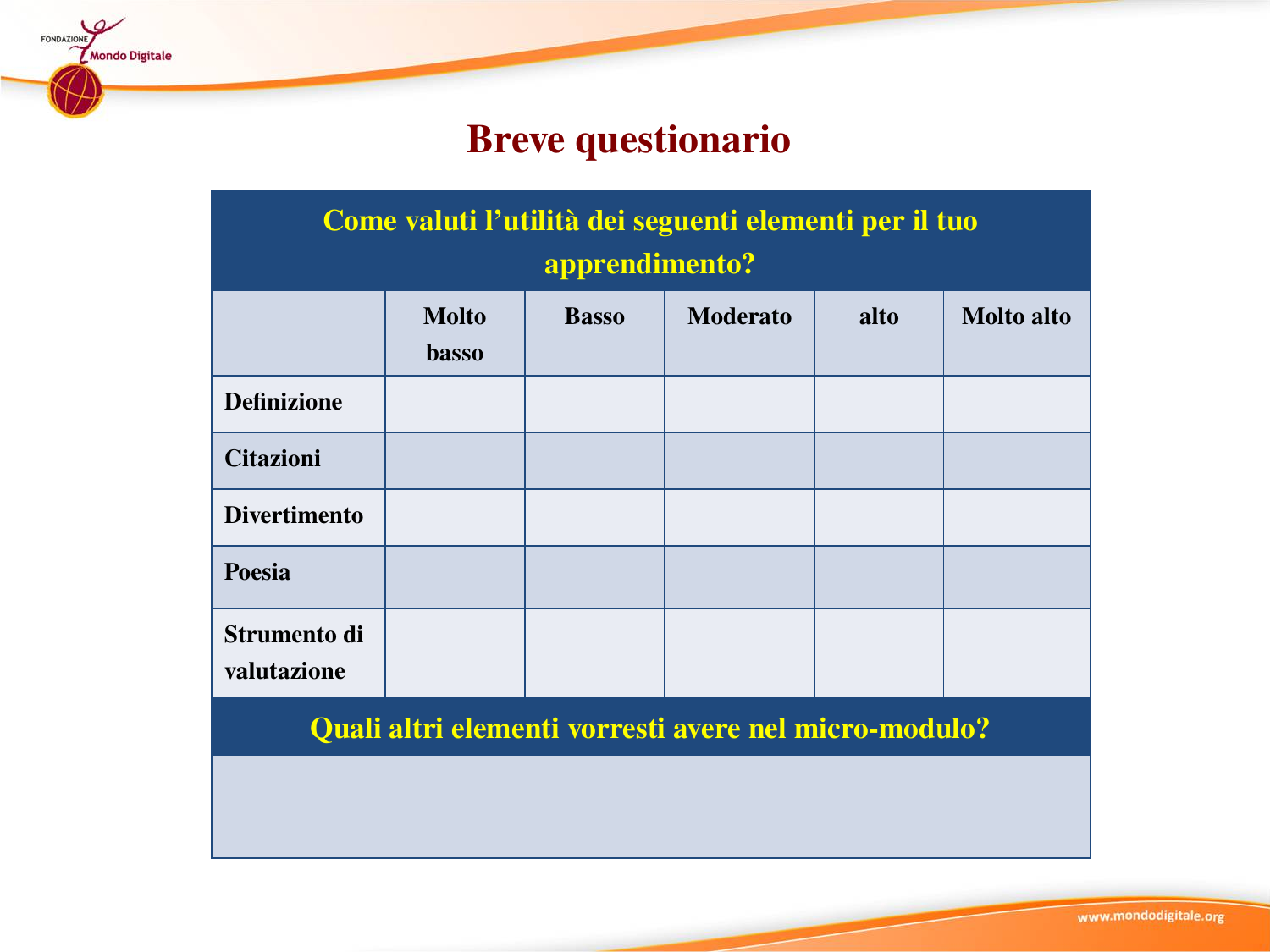

Breve questionario
| Come valuti l’utilità dei seguenti elementi per il tuo apprendimento? |  |  |  |  |  |
| --- | --- | --- | --- | --- | --- |
|  | Molto basso | Basso | Moderato | alto | Molto alto |
| Definizione |  |  |  |  |  |
| Citazioni |  |  |  |  |  |
| Divertimento |  |  |  |  |  |
| Poesia |  |  |  |  |  |
| Strumento di valutazione |  |  |  |  |  |
| Quali altri elementi vorresti avere nel micro-modulo? |
| --- |
|  |